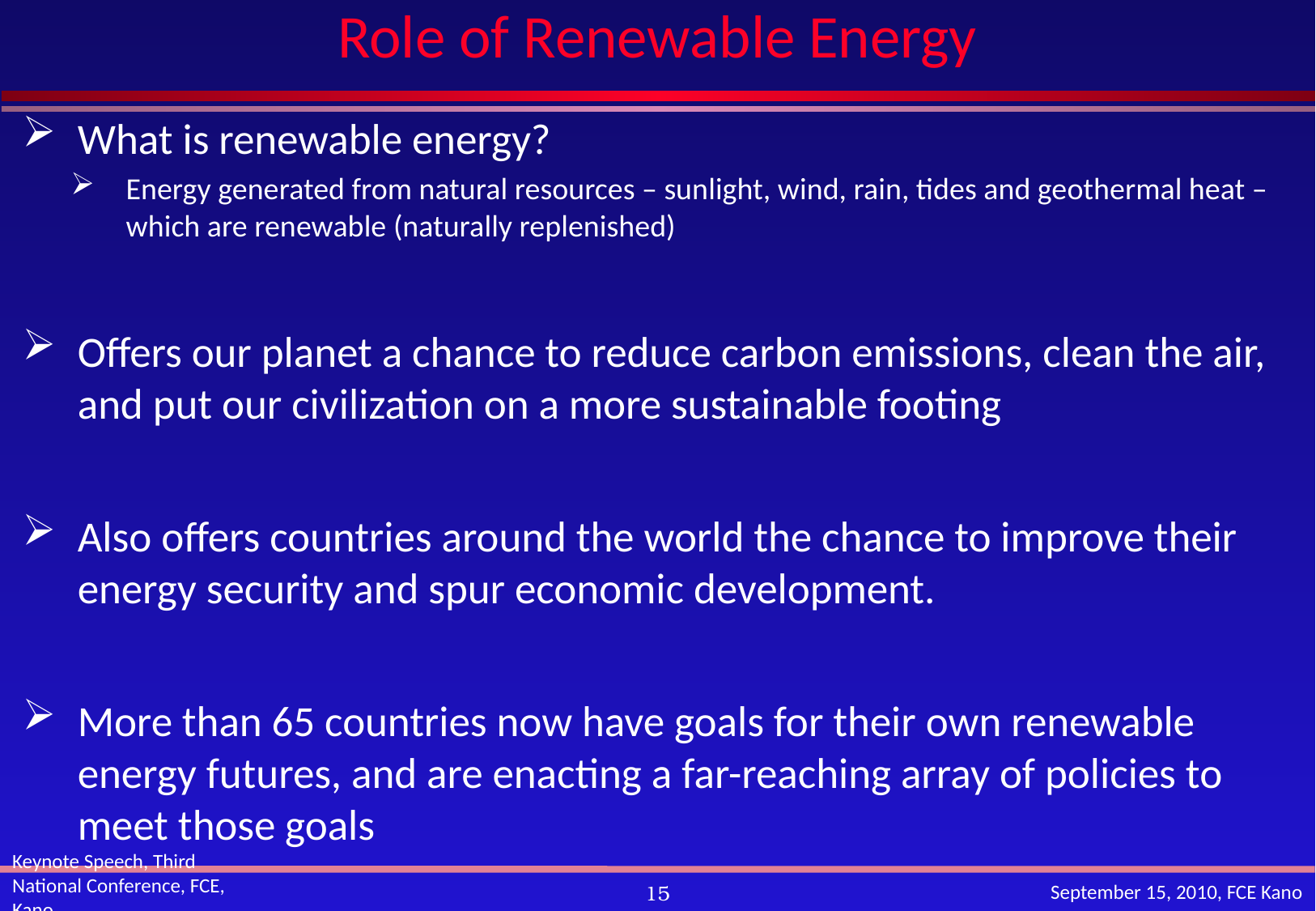

# Role of Renewable Energy
What is renewable energy?
Energy generated from natural resources – sunlight, wind, rain, tides and geothermal heat – which are renewable (naturally replenished)

Offers our planet a chance to reduce carbon emissions, clean the air, and put our civilization on a more sustainable footing

Also offers countries around the world the chance to improve their energy security and spur economic development.

More than 65 countries now have goals for their own renewable energy futures, and are enacting a far-reaching array of policies to meet those goals
Keynote Speech, Third National Conference, FCE, Kano
September 15, 2010, FCE Kano